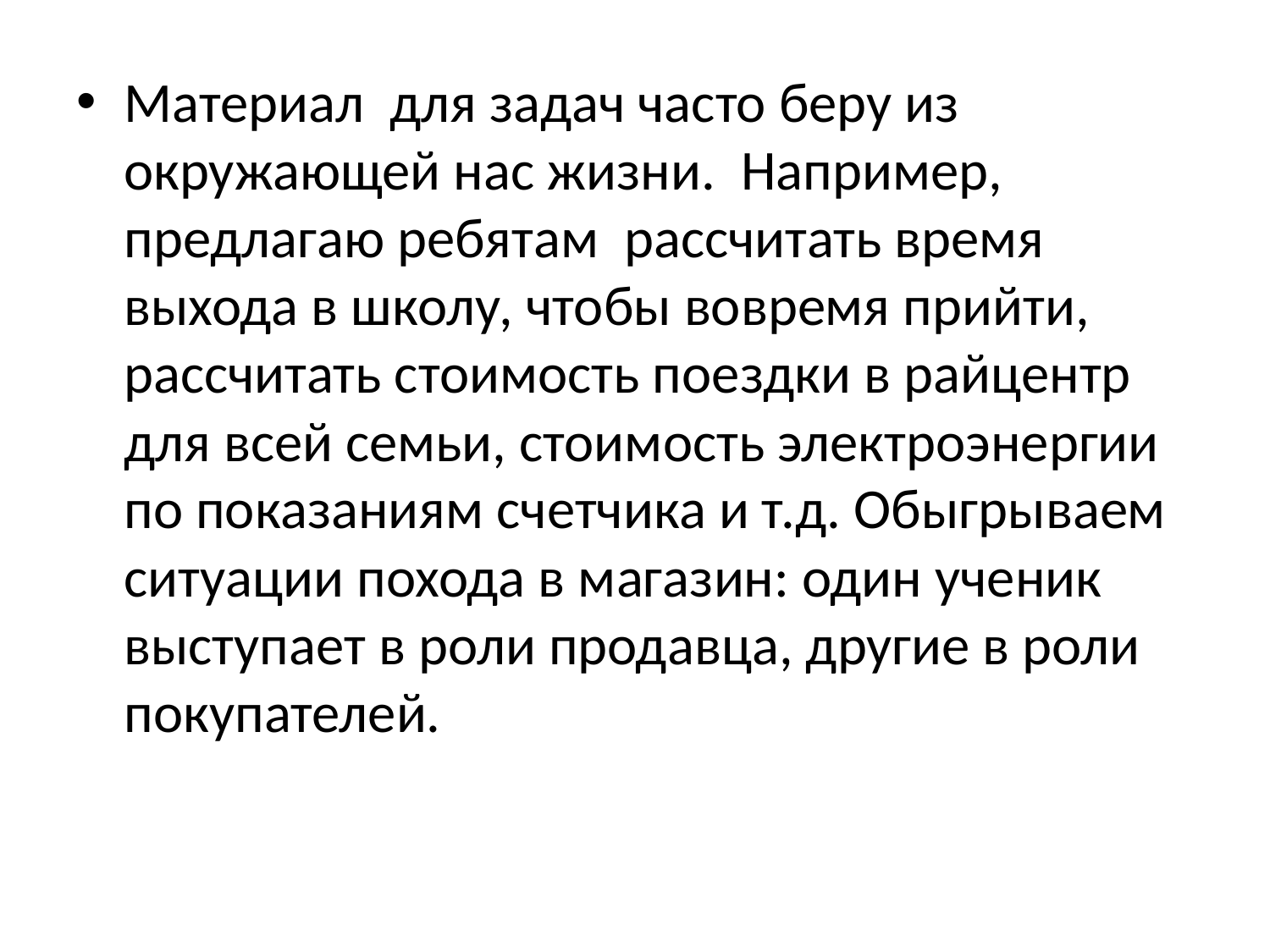

#
Материал  для задач часто беру из окружающей нас жизни.  Например, предлагаю ребятам  рассчитать время выхода в школу, чтобы вовремя прийти, рассчитать стоимость поездки в райцентр для всей семьи, стоимость электроэнергии по показаниям счетчика и т.д. Обыгрываем ситуации похода в магазин: один ученик выступает в роли продавца, другие в роли покупателей.